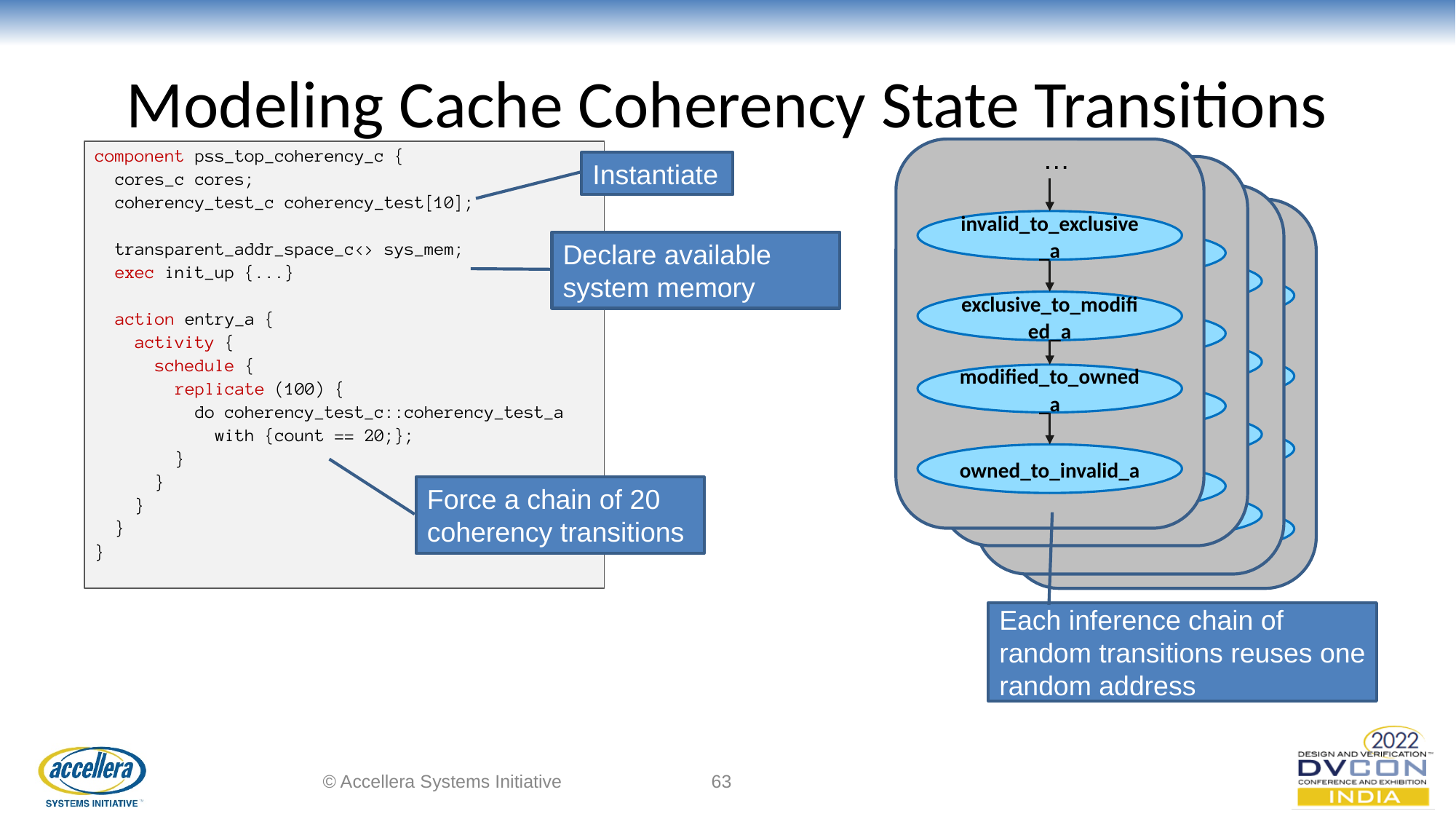

# Modeling Cache Coherency State Transitions
…

invalid_to_exclusive_a
exclusive_to_modified_a
modified_to_owned_a
owned_to_invalid_a
…

invalid_to_exclusive_a
exclusive_to_modified_a
modified_to_owned_a
owned_to_invalid_a
…

invalid_to_exclusive_a
exclusive_to_modified_a
modified_to_owned_a
owned_to_invalid_a
…

invalid_to_exclusive_a
exclusive_to_modified_a
modified_to_owned_a
owned_to_invalid_a
component pss_top_coherency_c {
  cores_c cores;
  coherency_test_c coherency_test[10];

  transparent_addr_space_c<> sys_mem;
  exec init_up {...}

  action entry_a {
    activity {
      schedule {
        replicate (100) {
          do coherency_test_c::coherency_test_a
            with {count == 20;};
        }
      }
    }
  }
}
Instantiate
Declare available system memory
Force a chain of 20 coherency transitions
Each inference chain of random transitions reuses one random address
© Accellera Systems Initiative
63